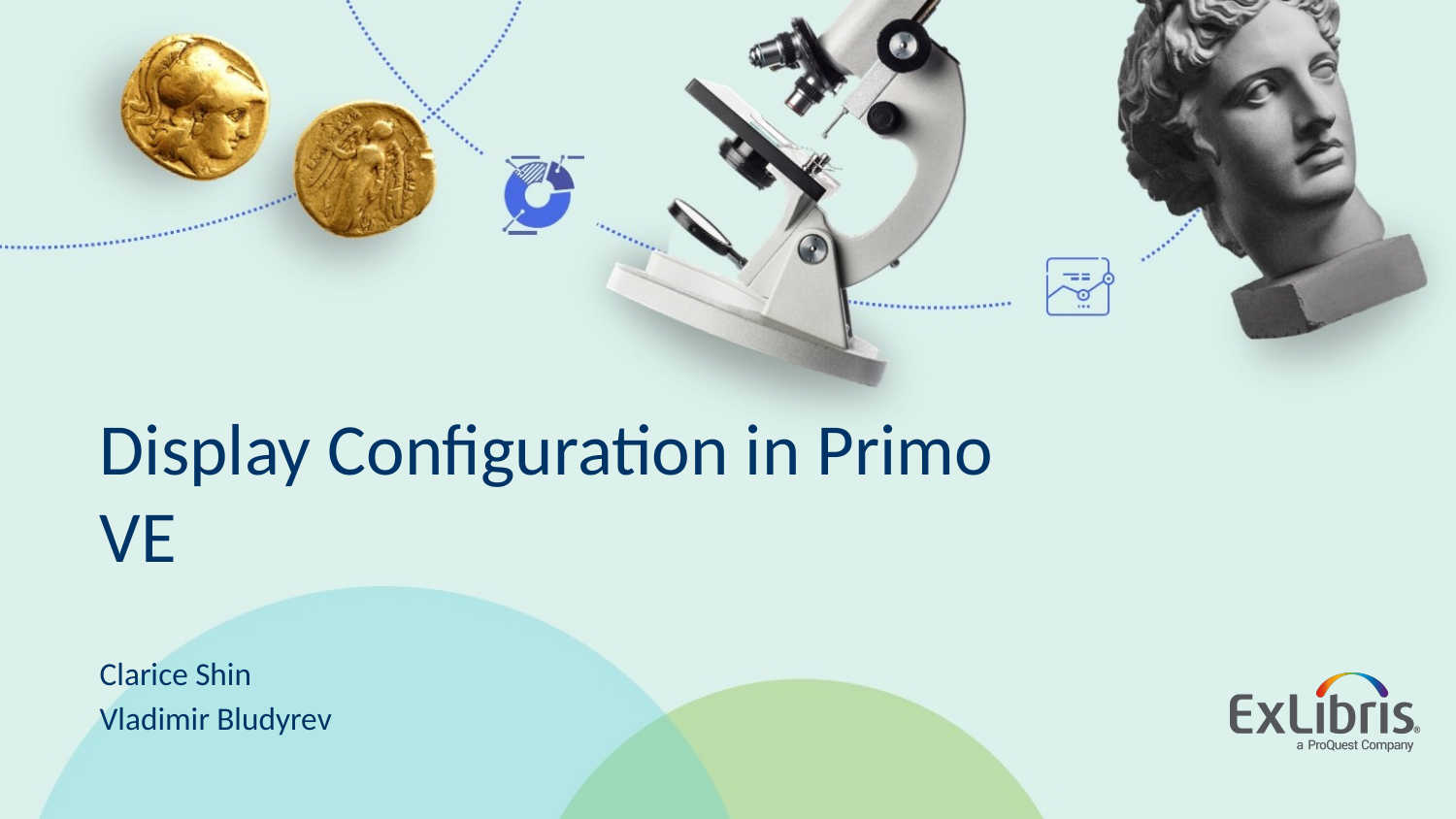

# Display Configuration in Primo VE

Clarice Shin
Vladimir Bludyrev